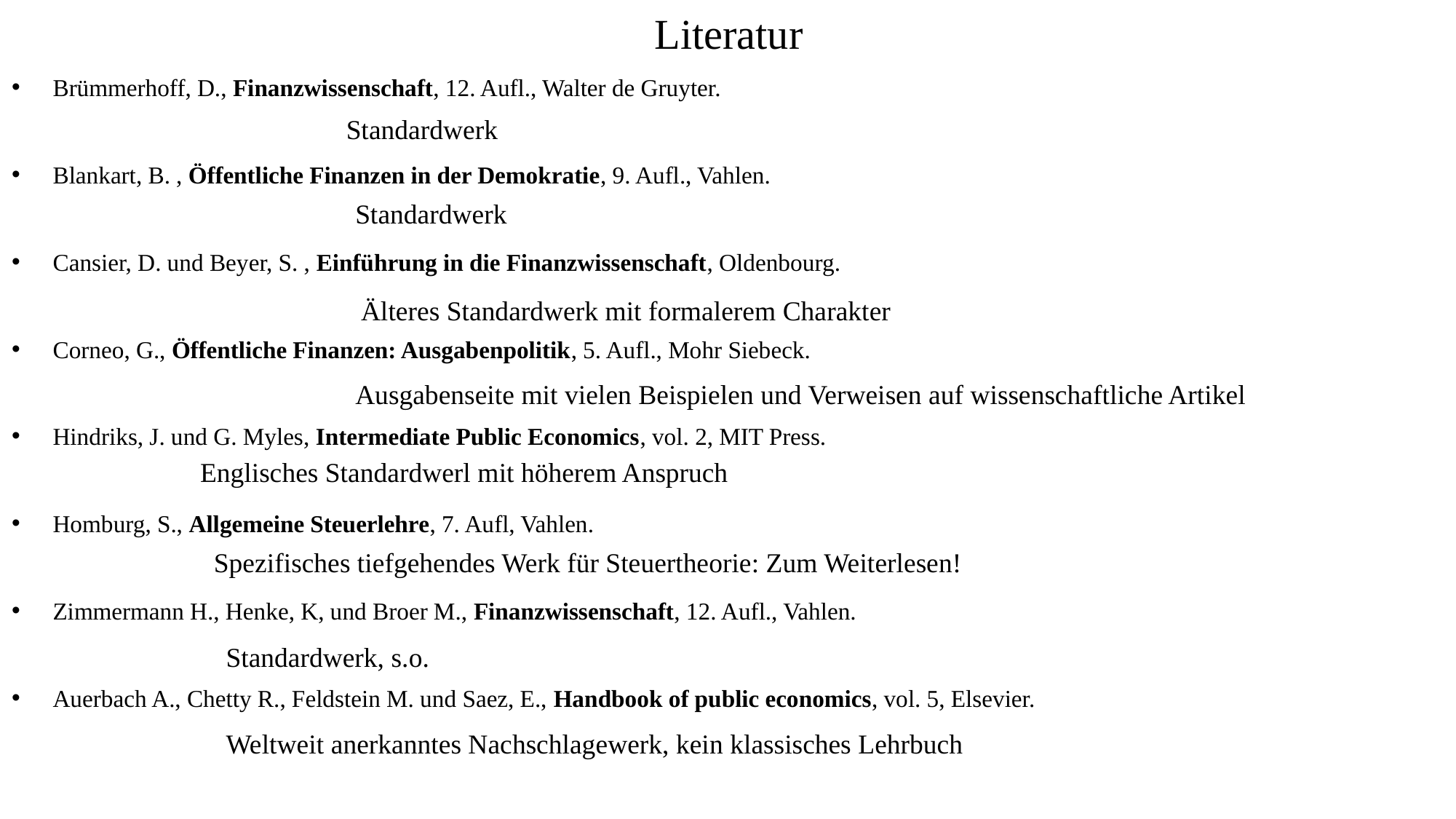

Literatur
Brümmerhoff, D., Finanzwissenschaft, 12. Aufl., Walter de Gruyter.

Blankart, B. , Öffentliche Finanzen in der Demokratie, 9. Aufl., Vahlen.

Cansier, D. und Beyer, S. , Einführung in die Finanzwissenschaft, Oldenbourg.

Corneo, G., Öffentliche Finanzen: Ausgabenpolitik, 5. Aufl., Mohr Siebeck.

Hindriks, J. und G. Myles, Intermediate Public Economics, vol. 2, MIT Press.

Homburg, S., Allgemeine Steuerlehre, 7. Aufl, Vahlen.

Zimmermann H., Henke, K, und Broer M., Finanzwissenschaft, 12. Aufl., Vahlen.

Auerbach A., Chetty R., Feldstein M. und Saez, E., Handbook of public economics, vol. 5, Elsevier.
Standardwerk
Standardwerk
Älteres Standardwerk mit formalerem Charakter
Ausgabenseite mit vielen Beispielen und Verweisen auf wissenschaftliche Artikel
Englisches Standardwerl mit höherem Anspruch
Spezifisches tiefgehendes Werk für Steuertheorie: Zum Weiterlesen!
Standardwerk, s.o.
Weltweit anerkanntes Nachschlagewerk, kein klassisches Lehrbuch